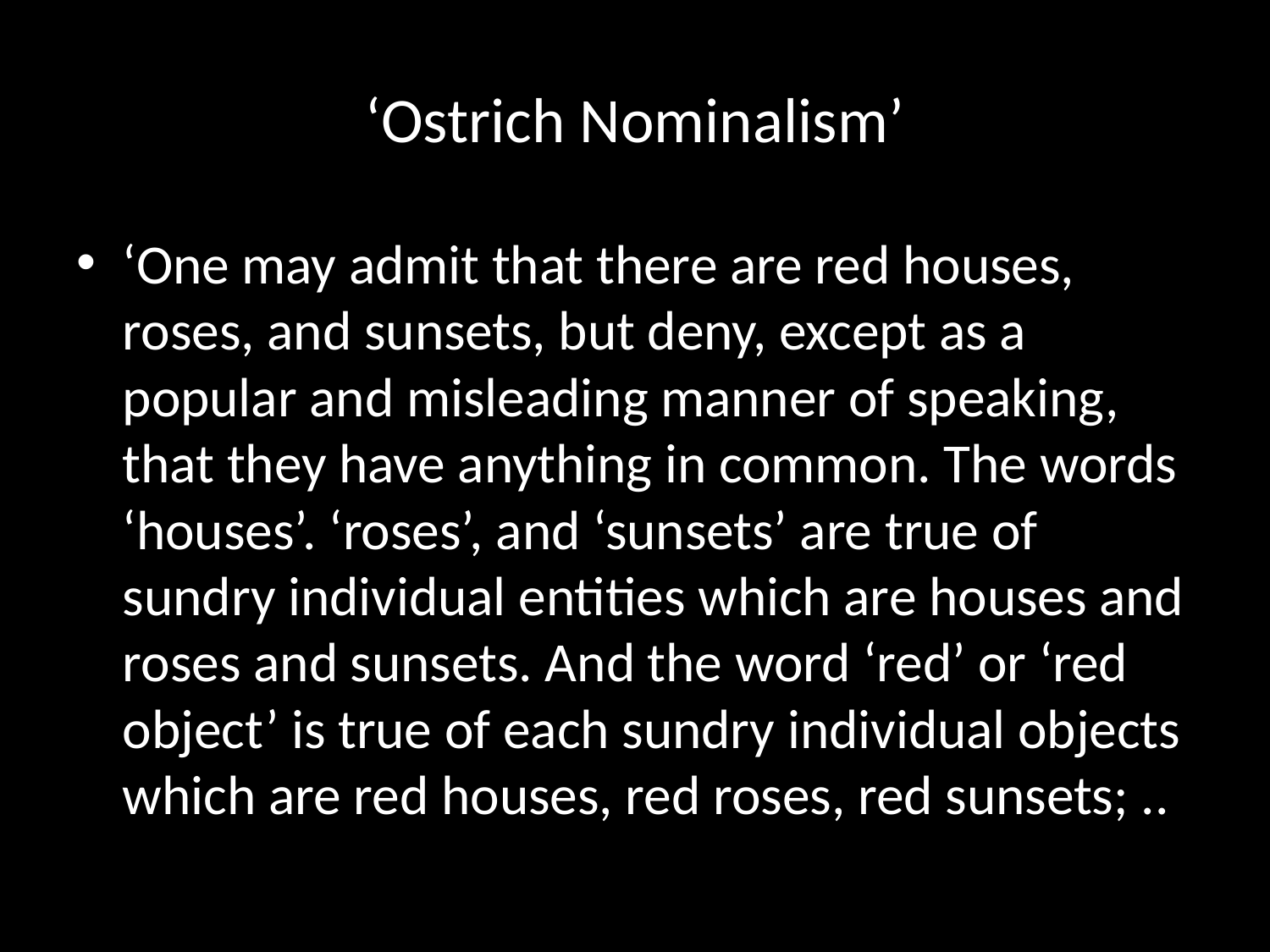

# ‘Ostrich Nominalism’
‘One may admit that there are red houses, roses, and sunsets, but deny, except as a popular and misleading manner of speaking, that they have anything in common. The words ‘houses’. ‘roses’, and ‘sunsets’ are true of sundry individual entities which are houses and roses and sunsets. And the word ‘red’ or ‘red object’ is true of each sundry individual objects which are red houses, red roses, red sunsets; ..